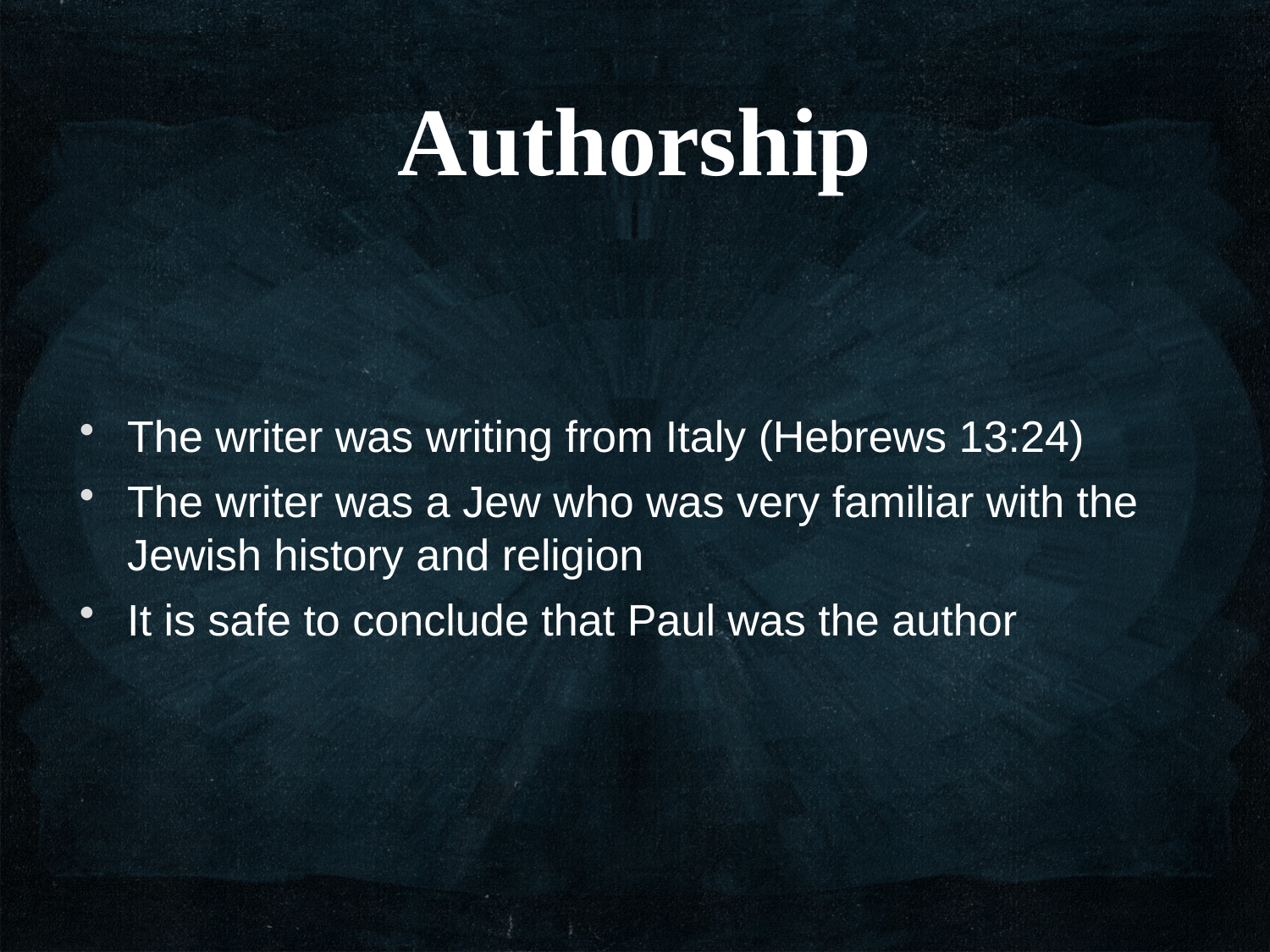

Authorship
The writer was writing from Italy (Hebrews 13:24)
The writer was a Jew who was very familiar with the Jewish history and religion
It is safe to conclude that Paul was the author